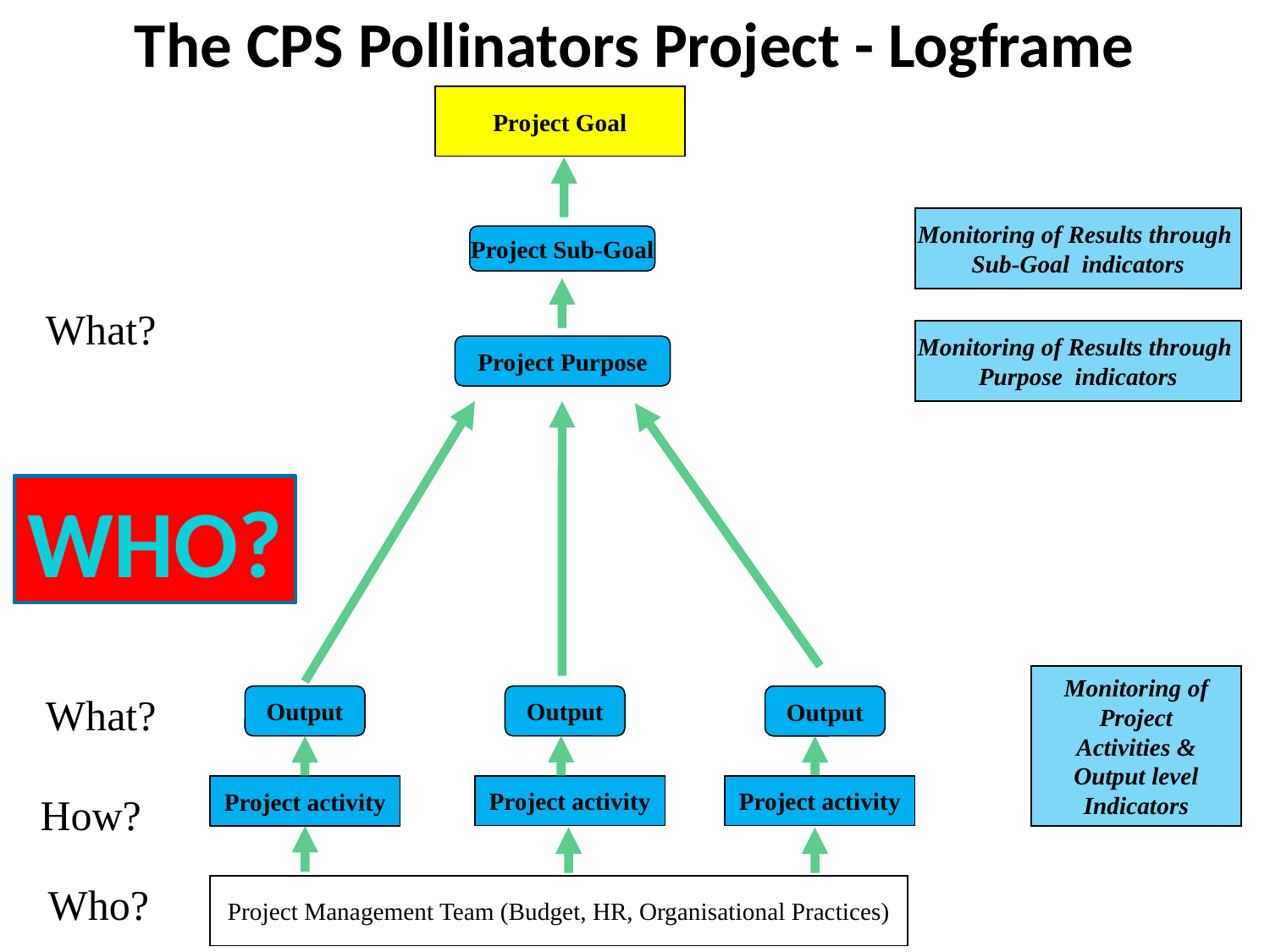

The CPS Pollinators Project - Logframe
Project Goal

Monitoring of Results through
Sub-Goal  indicators
Project Sub-Goal

What?
Monitoring of Results through
Purpose  indicators
Project Purpose

WHO?
Monitoring of
Project
Activities &
Output level
Indicators
What?
Output
Output
Output

Project activity
Project activity
Project activity
How?

Who?
Project Management Team (Budget, HR, Organisational Practices)